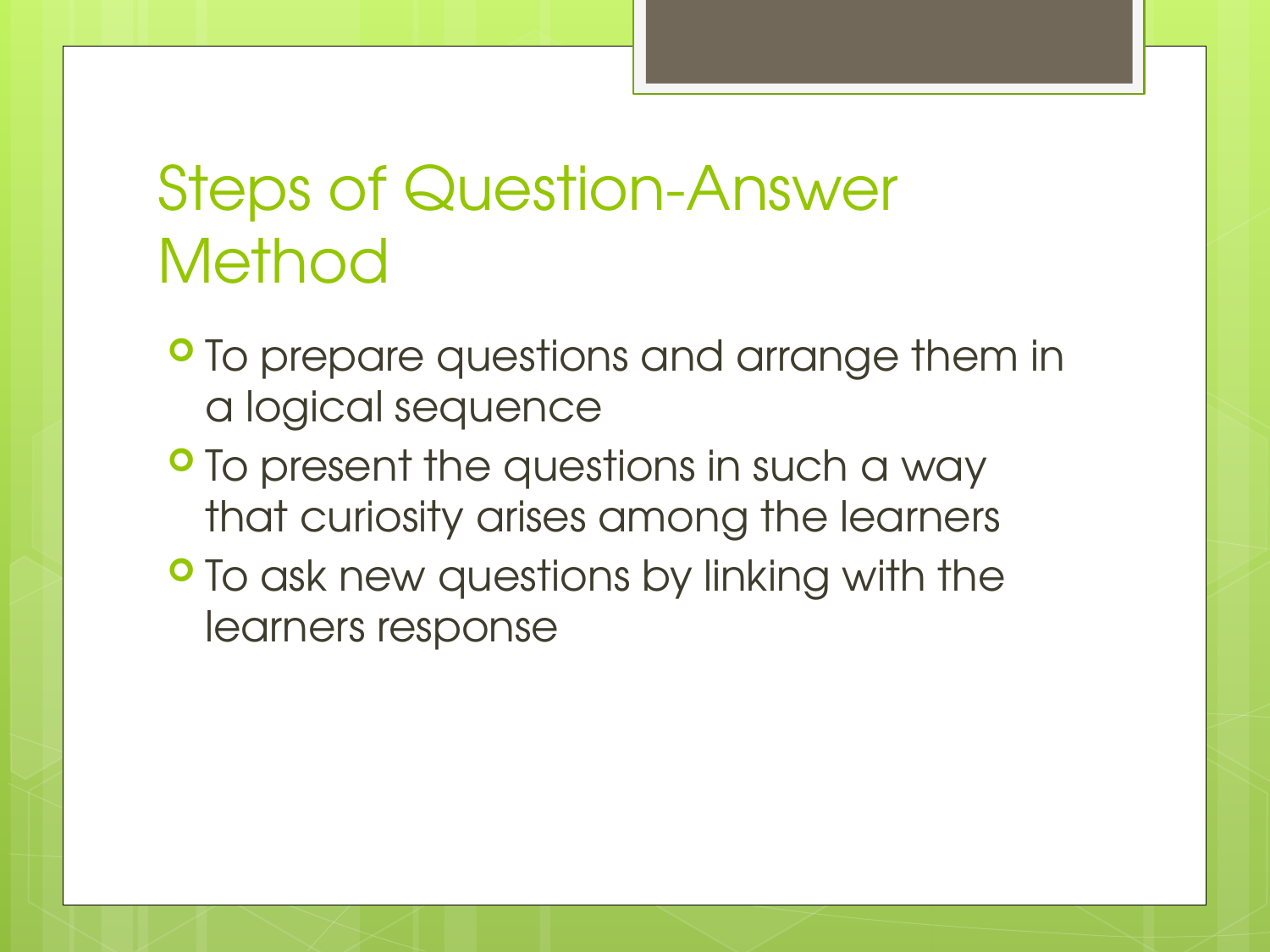

# Steps of Question-Answer Method
To prepare questions and arrange them in a logical sequence
To present the questions in such a way that curiosity arises among the learners
To ask new questions by linking with the learners response